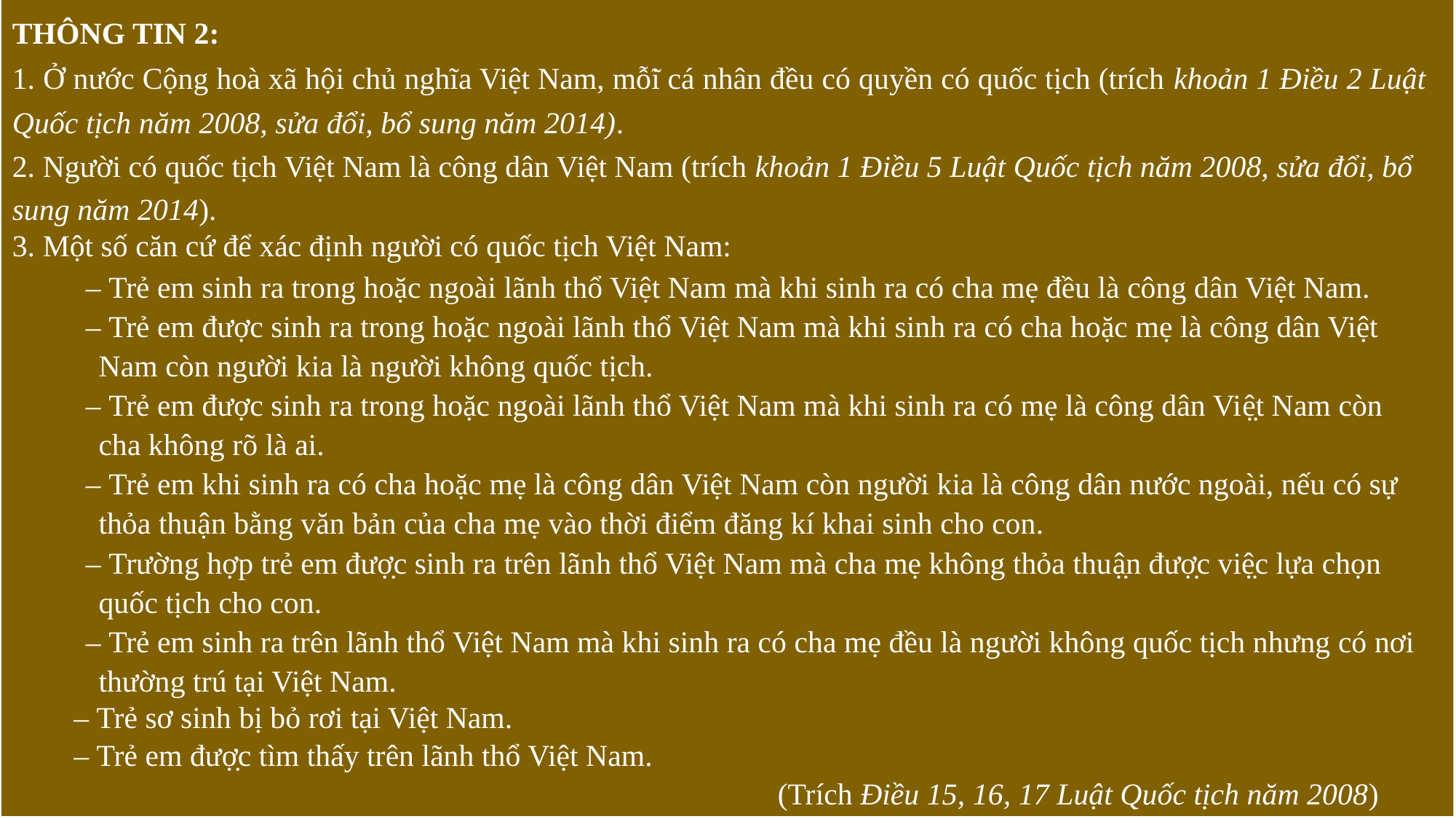

THÔNG TIN 2:
1. Ở nước Cộng hoà xã hội chủ nghĩa Việt Nam, mỗ̃i cá nhân đều có quyền có quốc tịch (trích khoản 1 Điều 2 Luật Quốc tịch năm 2008, sửa đổi, bổ sung năm 2014).

2. Người có quốc tịch Việt Nam là công dân Việt Nam (trích khoản 1 Điều 5 Luật Quốc tịch năm 2008, sửa đổi, bổ sung năm 2014).

3. Một số căn cứ để xác định người có quốc tịch Việt Nam:

– Trẻ em sinh ra trong hoặc ngoài lãnh thổ Việt Nam mà khi sinh ra có cha mẹ đều là công dân Việt Nam.

– Trẻ em được sinh ra trong hoặc ngoài lãnh thổ Việt Nam mà khi sinh ra có cha hoặc mẹ là công dân Việt Nam còn người kia là người không quốc tịch.

– Trẻ em được sinh ra trong hoặc ngoài lãnh thổ Việt Nam mà khi sinh ra có mẹ là công dân Việ̣t Nam còn cha không rõ là ai.

– Trẻ em khi sinh ra có cha hoặc mẹ là công dân Việt Nam còn người kia là công dân nước ngoài, nếu có sự thỏa thuận bằng văn bản của cha mẹ vào thời điểm đăng kí khai sinh cho con.

– Trường hợp trẻ em đượ̣c sinh ra trên lãnh thổ Việt Nam mà cha mẹ không thỏa thuậ̣n đượ̣c việ̣c lựa chọn quốc tịch cho con.

– Trẻ em sinh ra trên lãnh thổ Việt Nam mà khi sinh ra có cha mẹ đều là người không quốc tịch nhưng có nơi thường trú tại Việt Nam.

– Trẻ sơ sinh bị bỏ rơi tại Việt Nam.

– Trẻ em đượ̣c tìm thấy trên lãnh thổ Việt Nam.

                                                             (Trích Điều 15, 16, 17 Luật Quốc tịch năm 2008)